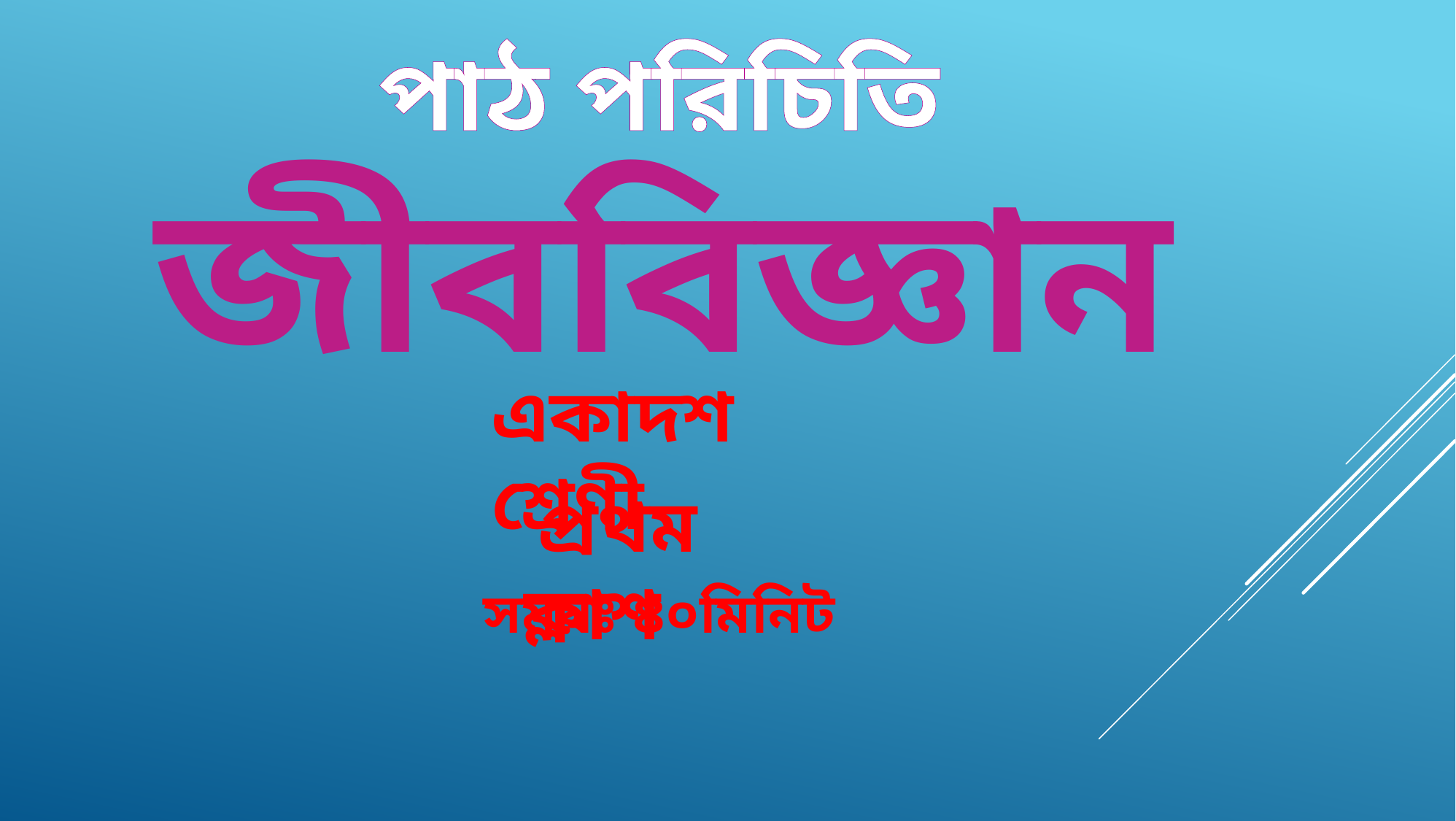

পাঠ পরিচিতি
জীববিজ্ঞান
একাদশ শ্রেণী
 প্রথম ক্লাশ
সময়ঃ ৪০মিনিট